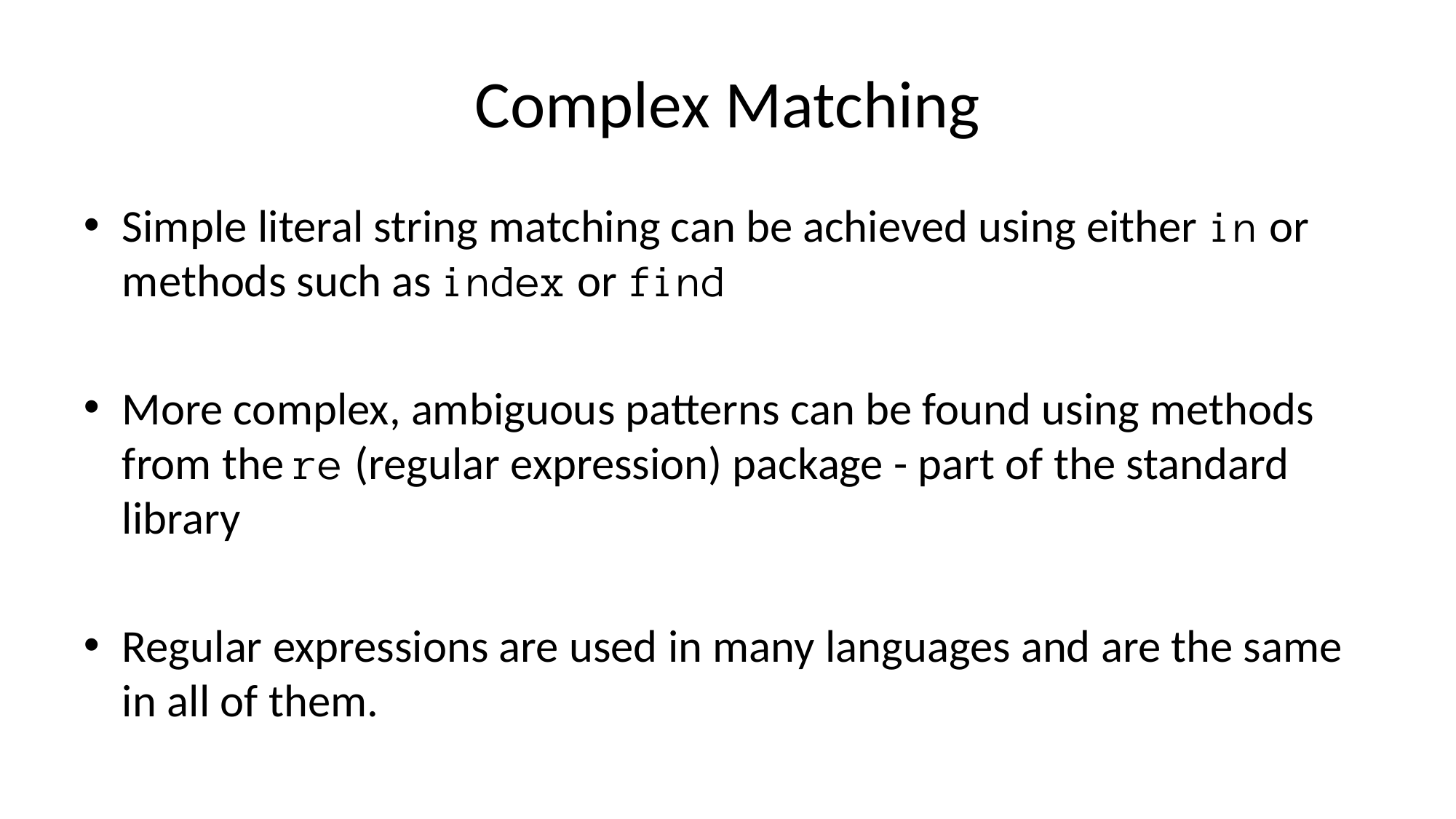

# Complex Matching
Simple literal string matching can be achieved using either in or methods such as index or find

More complex, ambiguous patterns can be found using methods from the re (regular expression) package - part of the standard library

Regular expressions are used in many languages and are the same in all of them.